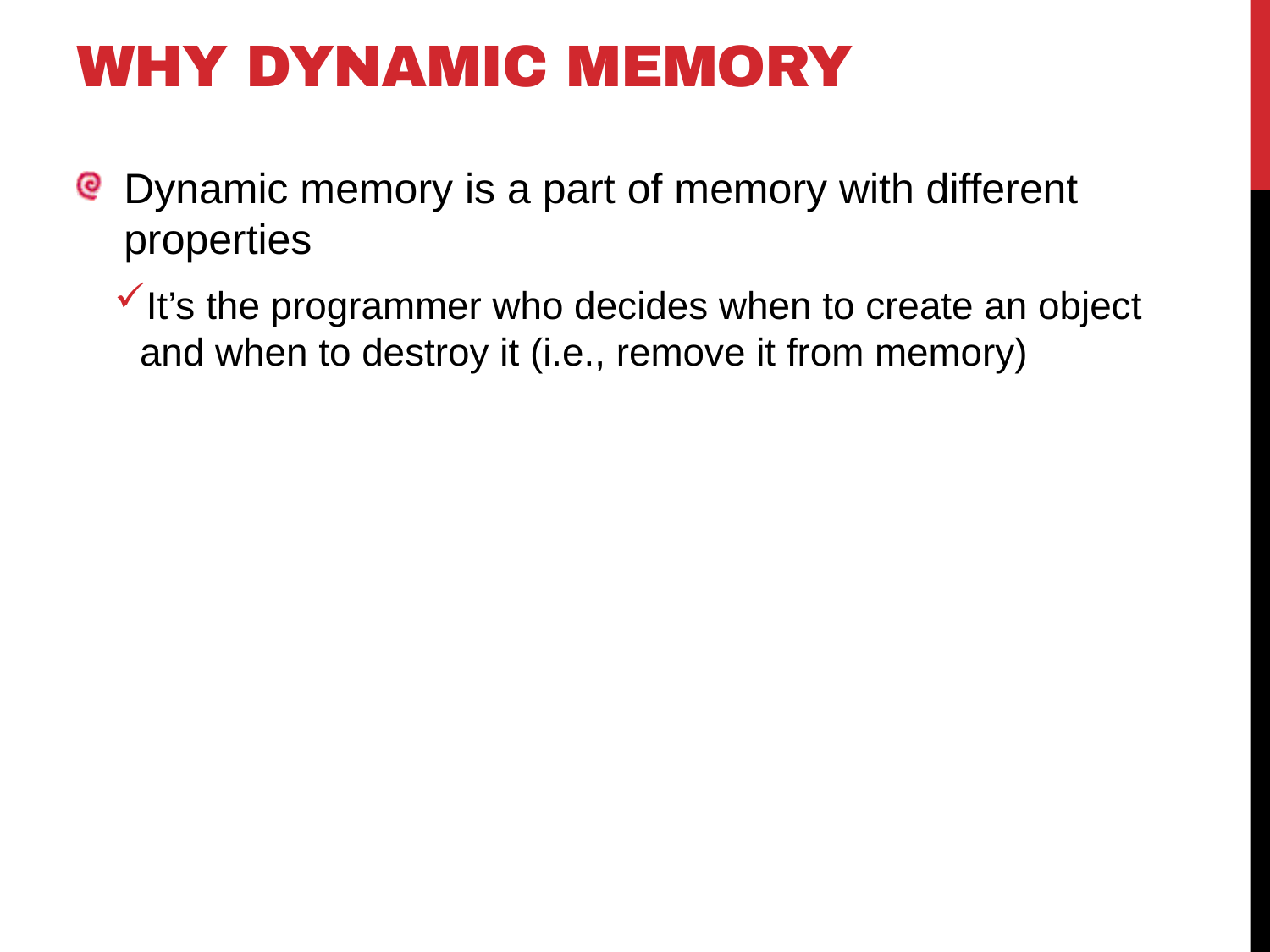

# Why dynamic memory
Dynamic memory is a part of memory with different properties
It’s the programmer who decides when to create an object and when to destroy it (i.e., remove it from memory)